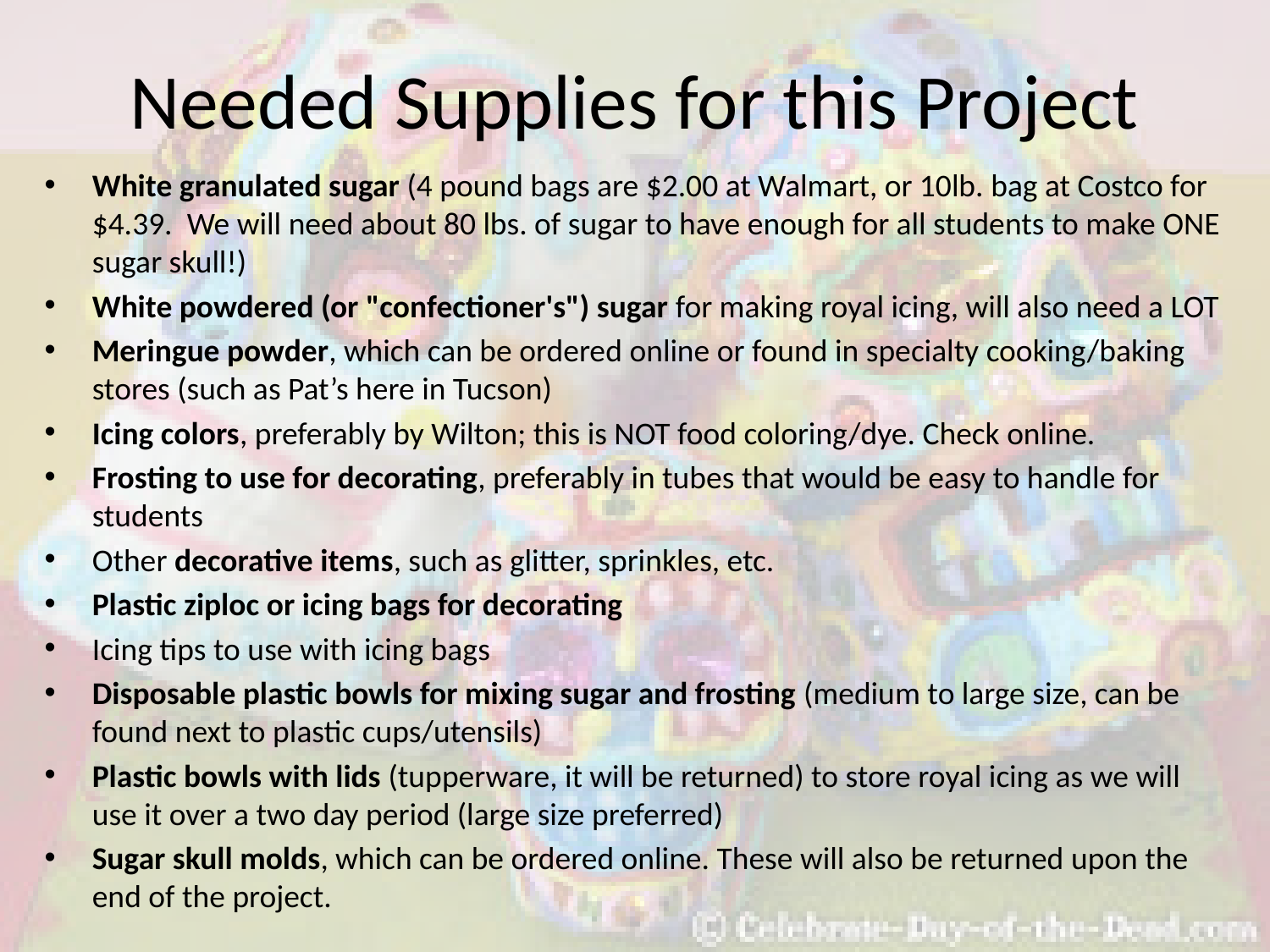

# Needed Supplies for this Project
White granulated sugar (4 pound bags are $2.00 at Walmart, or 10lb. bag at Costco for $4.39.  We will need about 80 lbs. of sugar to have enough for all students to make ONE sugar skull!)
White powdered (or "confectioner's") sugar for making royal icing, will also need a LOT
Meringue powder, which can be ordered online or found in specialty cooking/baking stores (such as Pat’s here in Tucson)
Icing colors, preferably by Wilton; this is NOT food coloring/dye. Check online.
Frosting to use for decorating, preferably in tubes that would be easy to handle for students
Other decorative items, such as glitter, sprinkles, etc.
Plastic ziploc or icing bags for decorating
Icing tips to use with icing bags
Disposable plastic bowls for mixing sugar and frosting (medium to large size, can be found next to plastic cups/utensils)
Plastic bowls with lids (tupperware, it will be returned) to store royal icing as we will use it over a two day period (large size preferred)
Sugar skull molds, which can be ordered online. These will also be returned upon the end of the project.